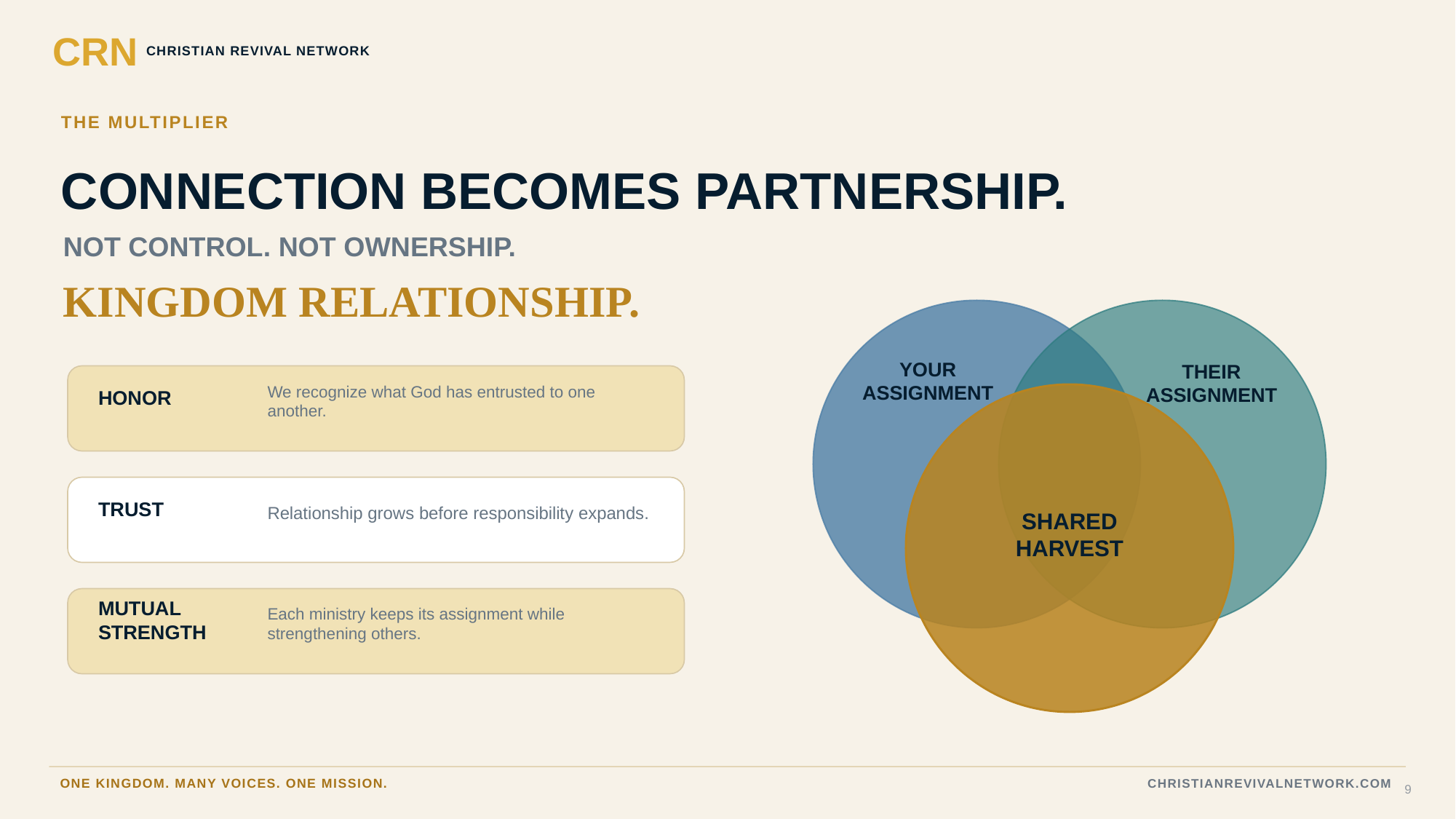

CRN
CHRISTIAN REVIVAL NETWORK
THE MULTIPLIER
CONNECTION BECOMES PARTNERSHIP.
NOT CONTROL. NOT OWNERSHIP.
KINGDOM RELATIONSHIP.

YOUR
ASSIGNMENT
THEIR
ASSIGNMENT

We recognize what God has entrusted to one another.
HONOR

Relationship grows before responsibility expands.
TRUST
SHARED
HARVEST

Each ministry keeps its assignment while strengthening others.
MUTUAL STRENGTH
9